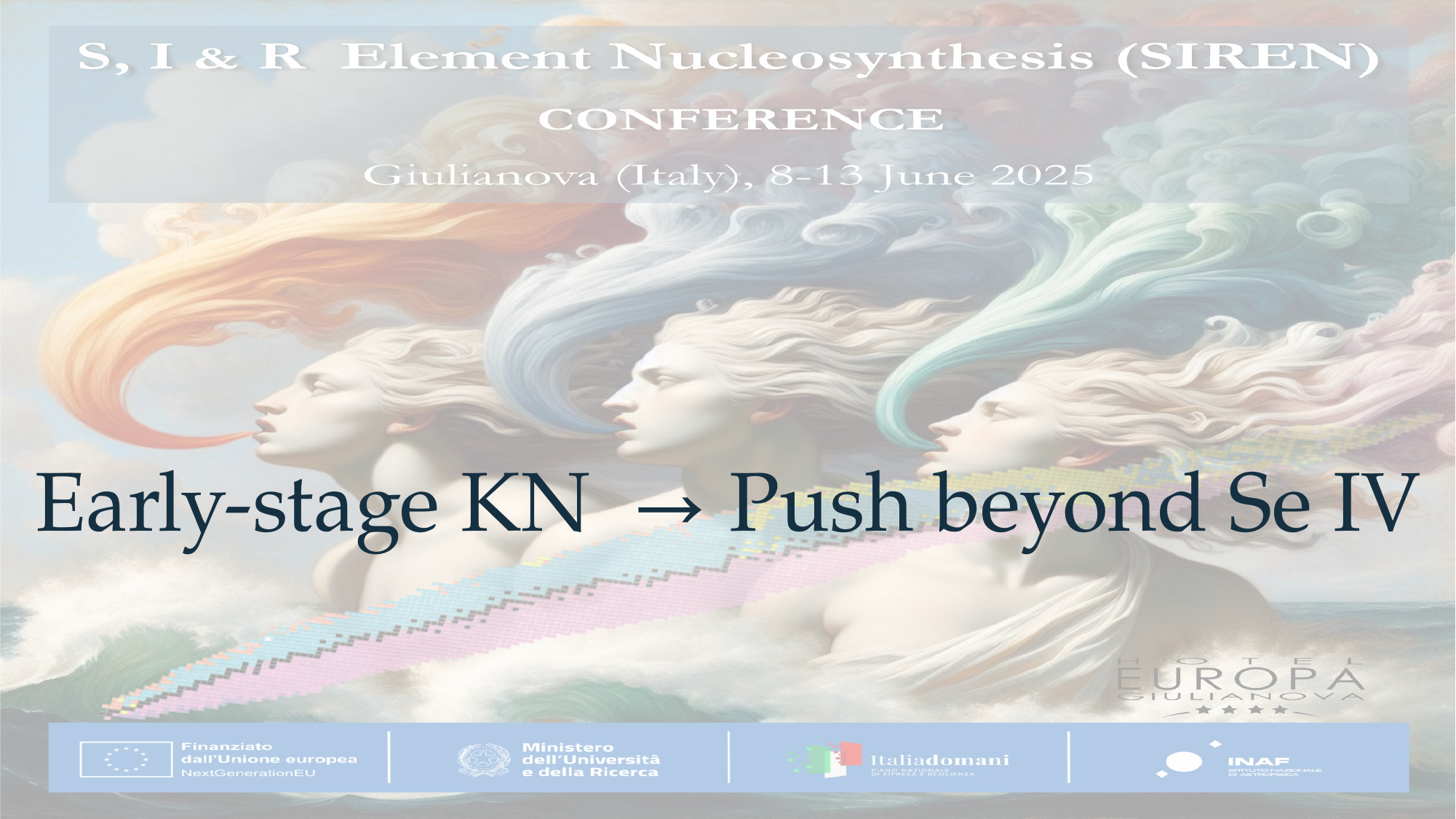

Early-stage KN  → Push beyond Se IV